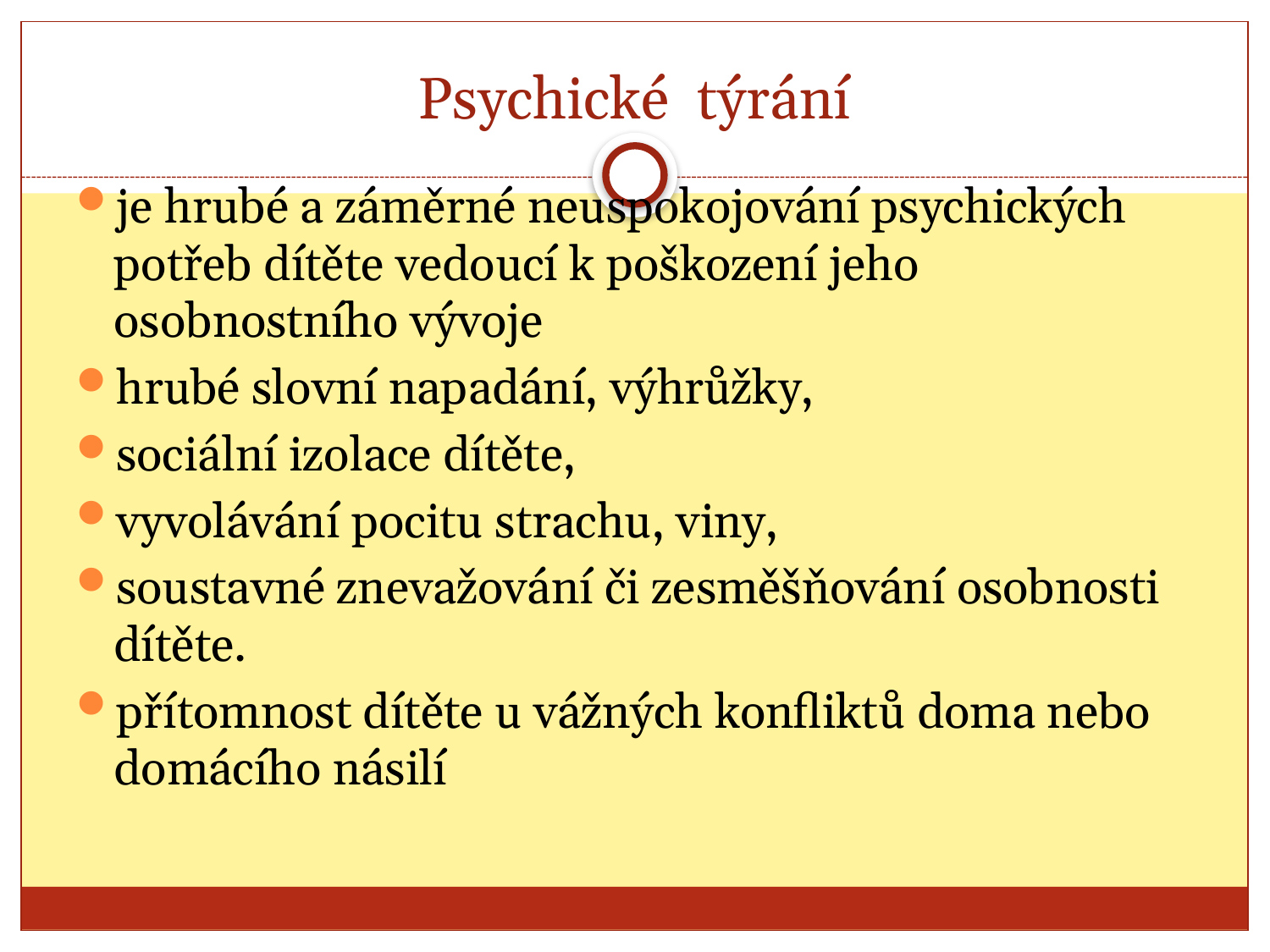

# Psychické  týrání
je hrubé a záměrné neuspokojování psychických potřeb dítěte vedoucí k poškození jeho osobnostního vývoje
hrubé slovní napadání, výhrůžky,
sociální izolace dítěte,
vyvolávání pocitu strachu, viny,
soustavné znevažování či zesměšňování osobnosti dítěte.
přítomnost dítěte u vážných konfliktů doma nebo domácího násilí